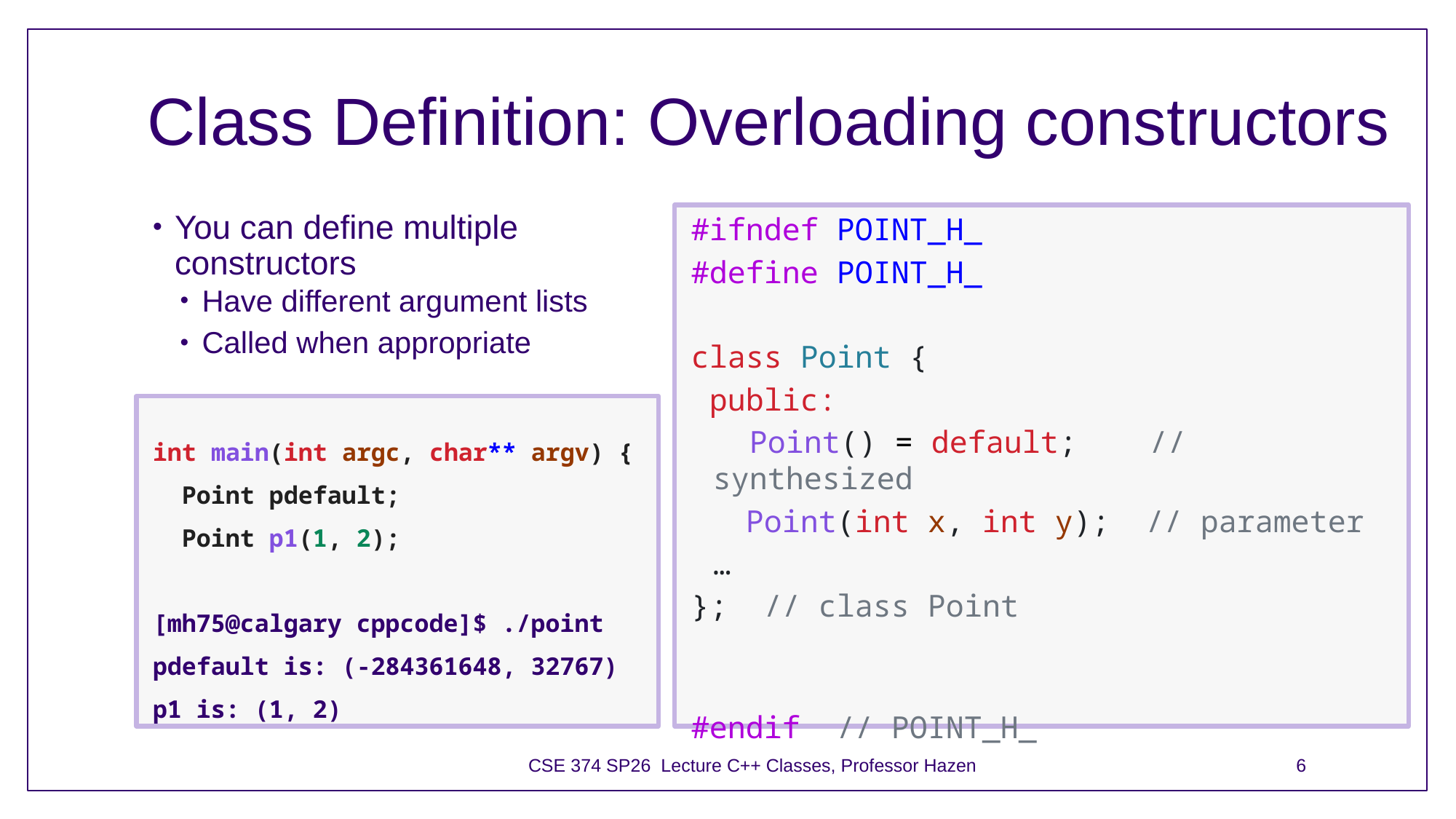

# Class Definition: Overloading constructors
You can define multiple constructors
Have different argument lists
Called when appropriate

#ifndef POINT_H_
#define POINT_H_

class Point {
 public:
	  Point() = default;    // synthesized
   Point(int x, int y);  // parameter
 	…
};  // class Point

#endif  // POINT_H_

int main(int argc, char** argv) {
  Point pdefault;
  Point p1(1, 2);

[mh75@calgary cppcode]$ ./point
pdefault is: (-284361648, 32767)
p1 is: (1, 2)
CSE 374 SP26  Lecture C++ Classes, Professor Hazen
6